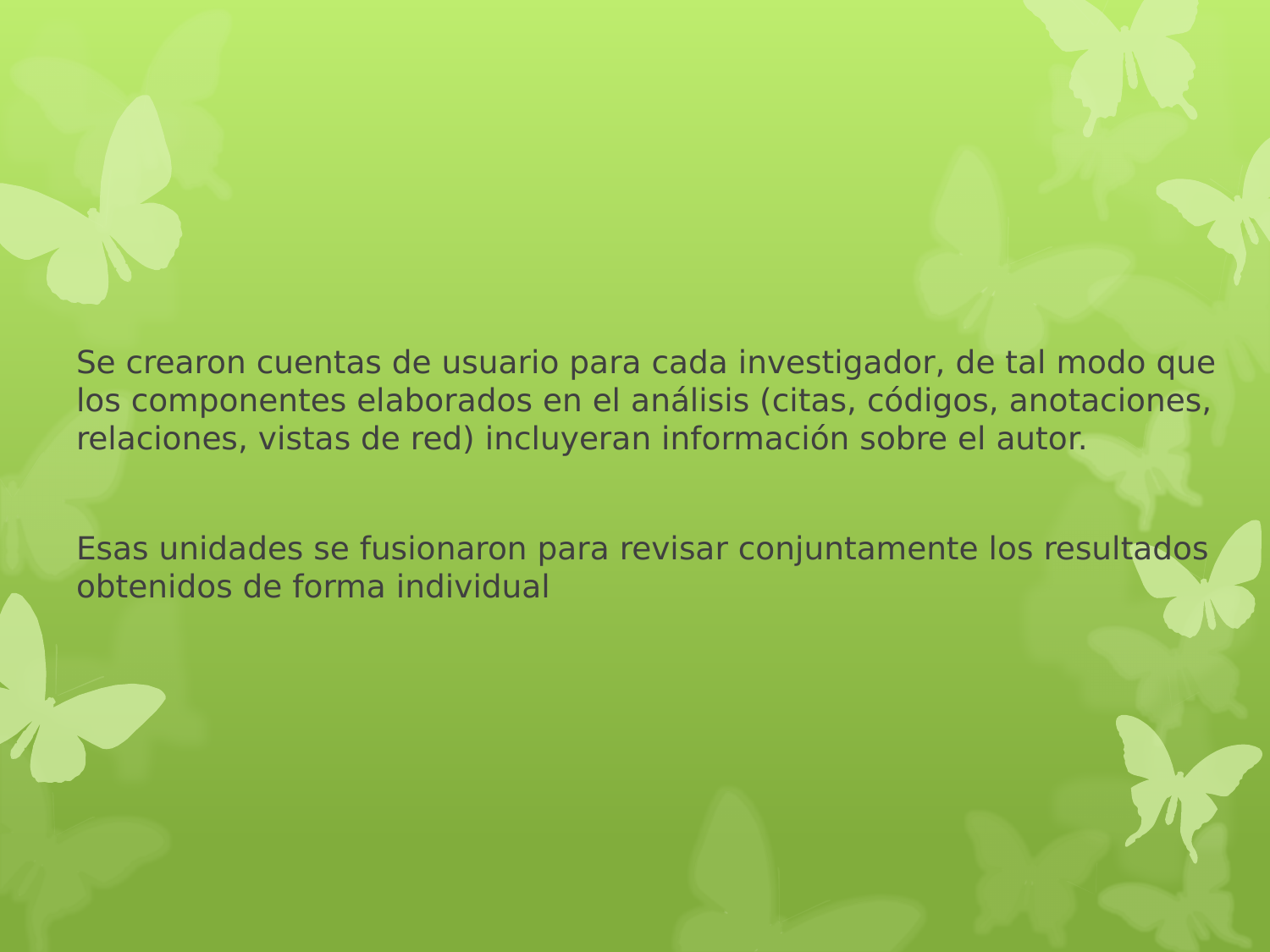

Se crearon cuentas de usuario para cada investigador, de tal modo que los componentes elaborados en el análisis (citas, códigos, anotaciones, relaciones, vistas de red) incluyeran información sobre el autor.

Esas unidades se fusionaron para revisar conjuntamente los resultados obtenidos de forma individual